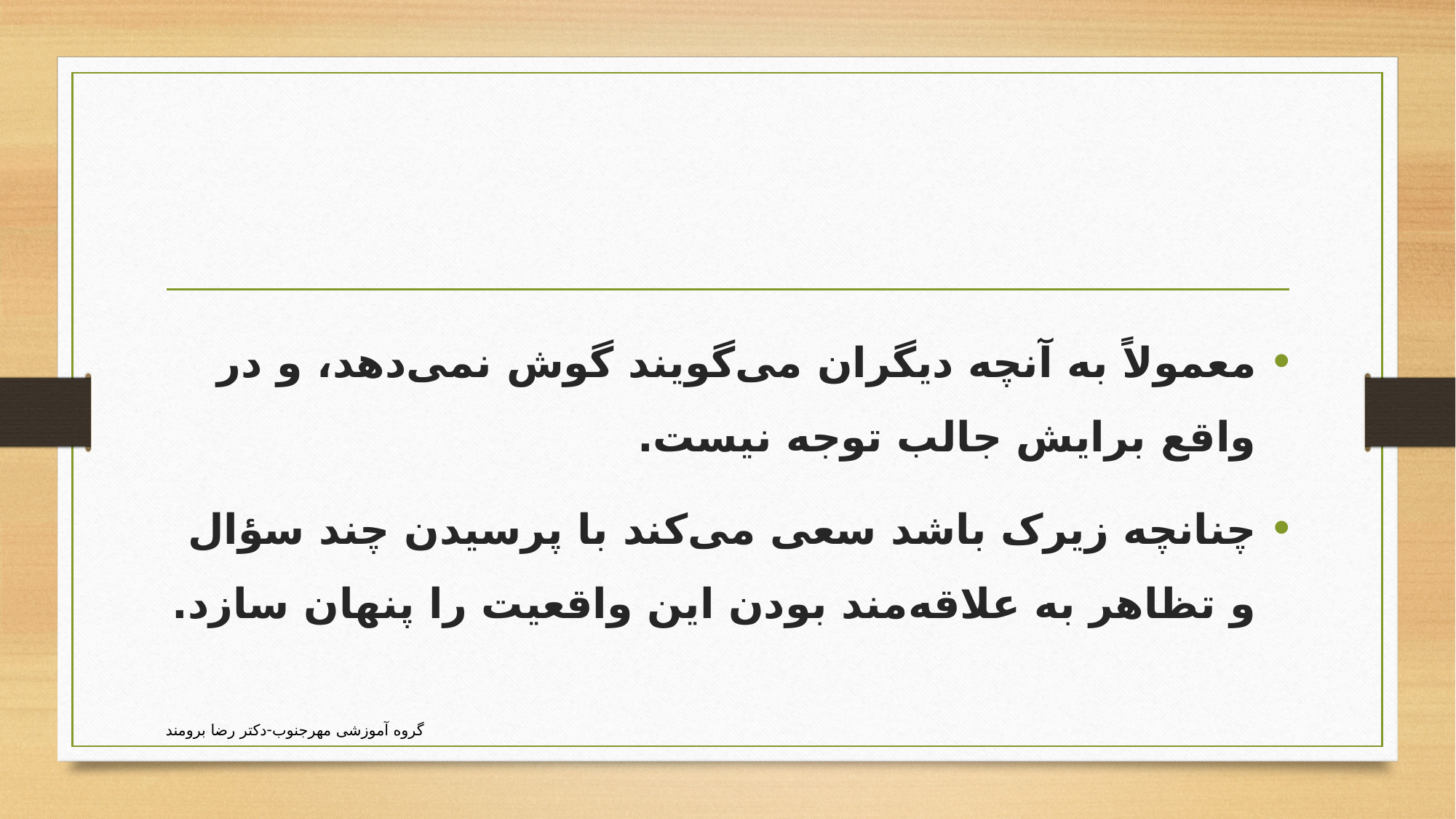

#
معمولاً به آنچه دیگران می‌گویند گوش نمی‌دهد، و در واقع برایش جالب توجه نیست.
چنانچه زیرک باشد سعی می‌کند با پرسیدن چند سؤال و تظاهر به علاقه‌مند بودن این واقعیت را پنهان سازد.

گروه آموزشی مهرجنوب-دکتر رضا برومند